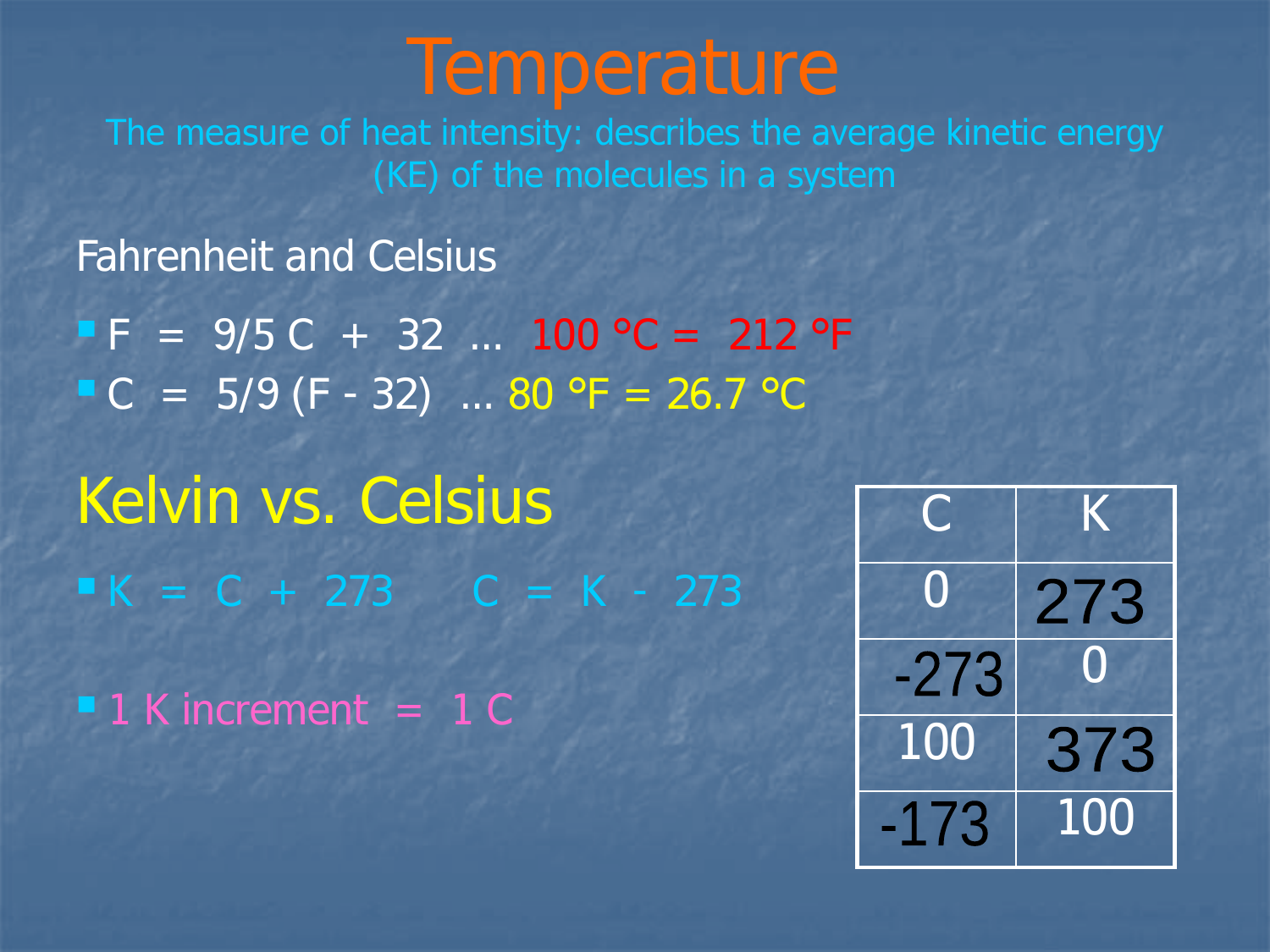

# Temperature The measure of heat intensity: describes the average kinetic energy (KE) of the molecules in a system
Fahrenheit and Celsius

F  =  9/5 C  +  32  …  100 °C =  212 °F
C  =  5/9 (F - 32)  … 80 °F = 26.7 °C

Kelvin vs. Celsius

K  =  C  +  273      C  =  K  -  273

1 K increment  =  1 C
| C | K |
| --- | --- |
| 0 |  |
|  | 0 |
| 100 |  |
|  | 100 |

273
-273
373
-173